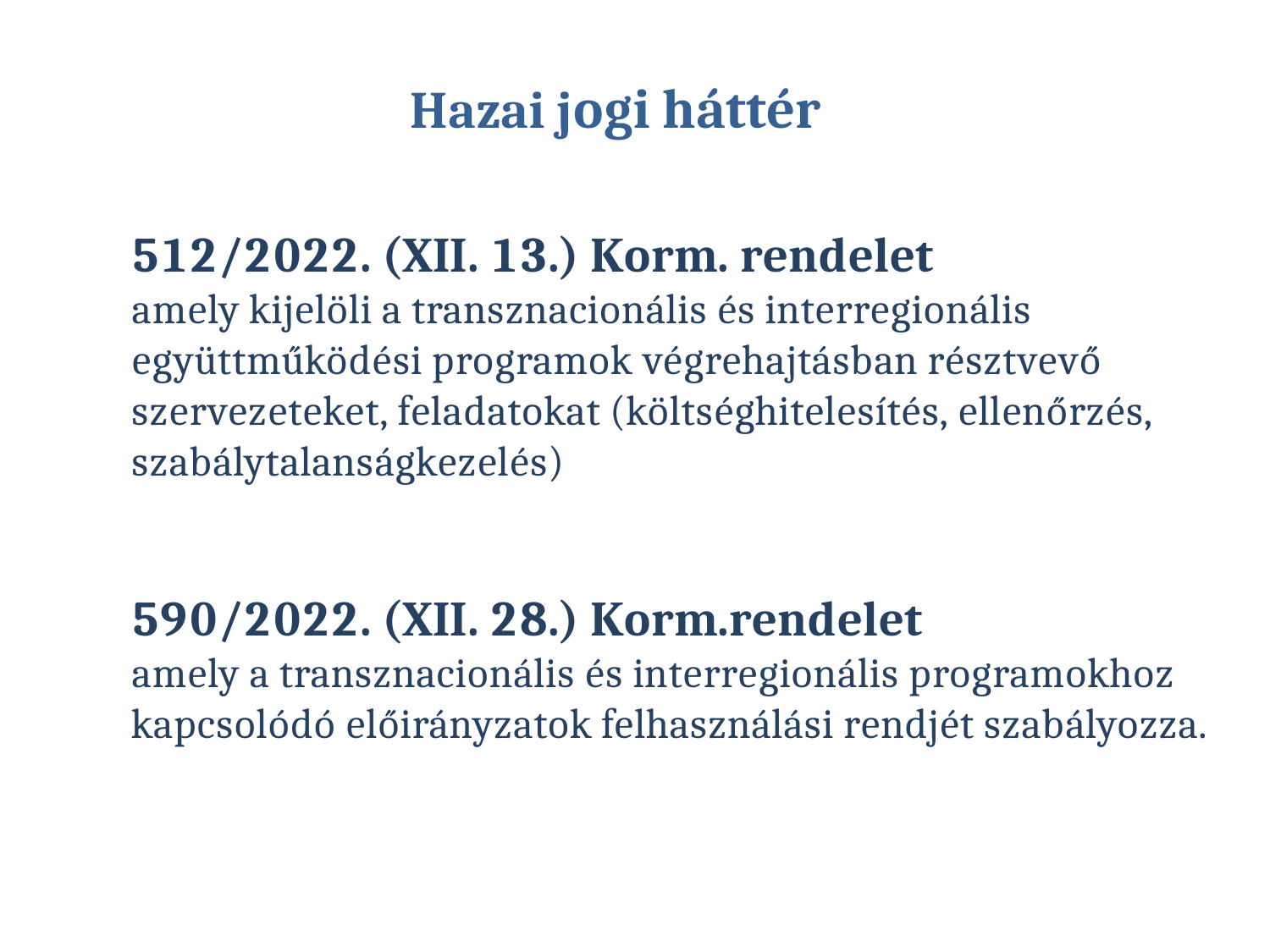

Hazai jogi háttér
512/2022. (XII. 13.) Korm. rendelet
amely kijelöli a transznacionális és interregionális együttműködési programok végrehajtásban résztvevő szervezeteket, feladatokat (költséghitelesítés, ellenőrzés,  szabálytalanságkezelés)

590/2022. (XII. 28.) Korm.rendelet
amely a transznacionális és interregionális programokhoz kapcsolódó előirányzatok felhasználási rendjét szabályozza.